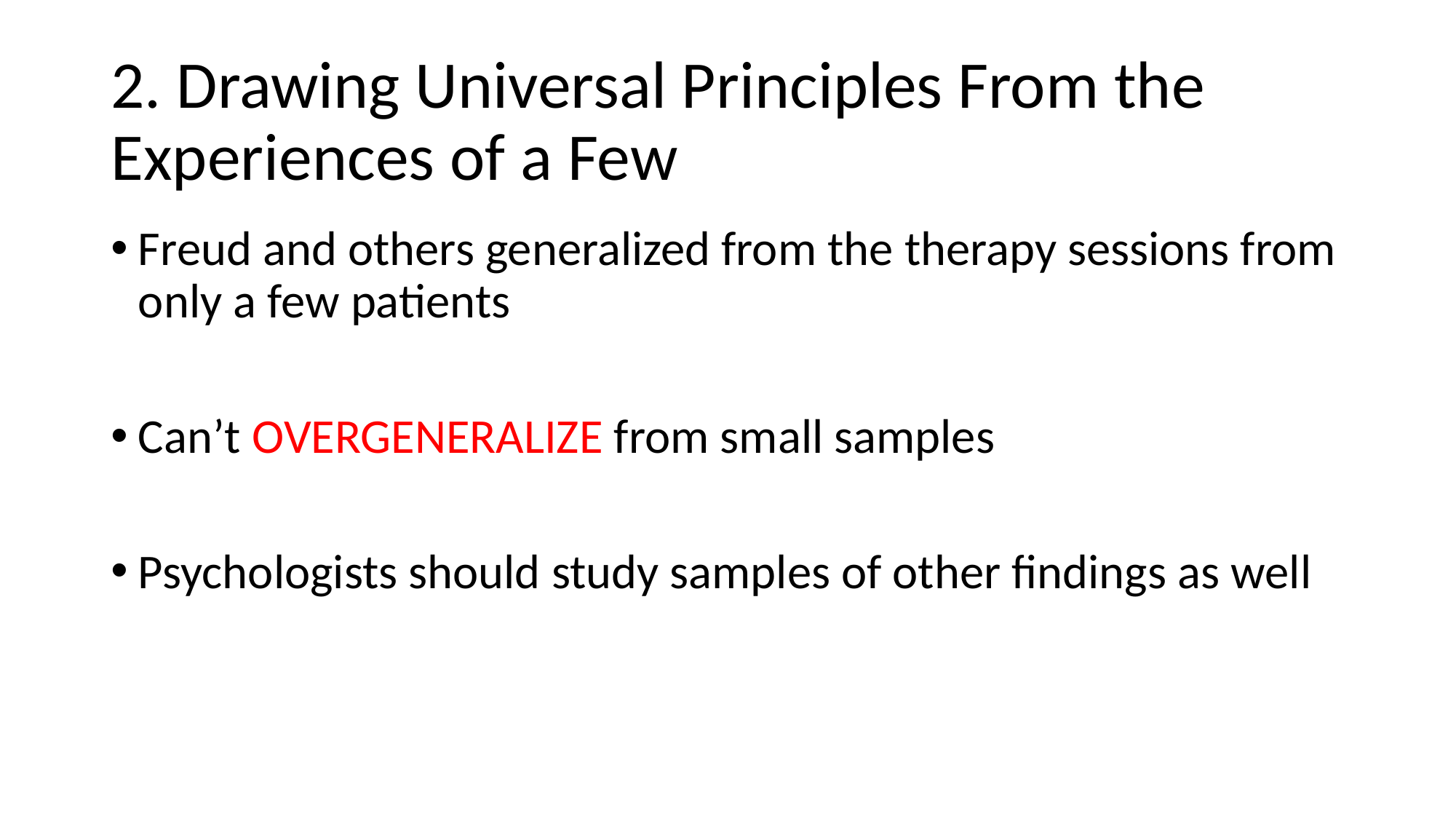

# 2. Drawing Universal Principles From the Experiences of a Few
Freud and others generalized from the therapy sessions from only a few patients

Can’t OVERGENERALIZE from small samples

Psychologists should study samples of other findings as well